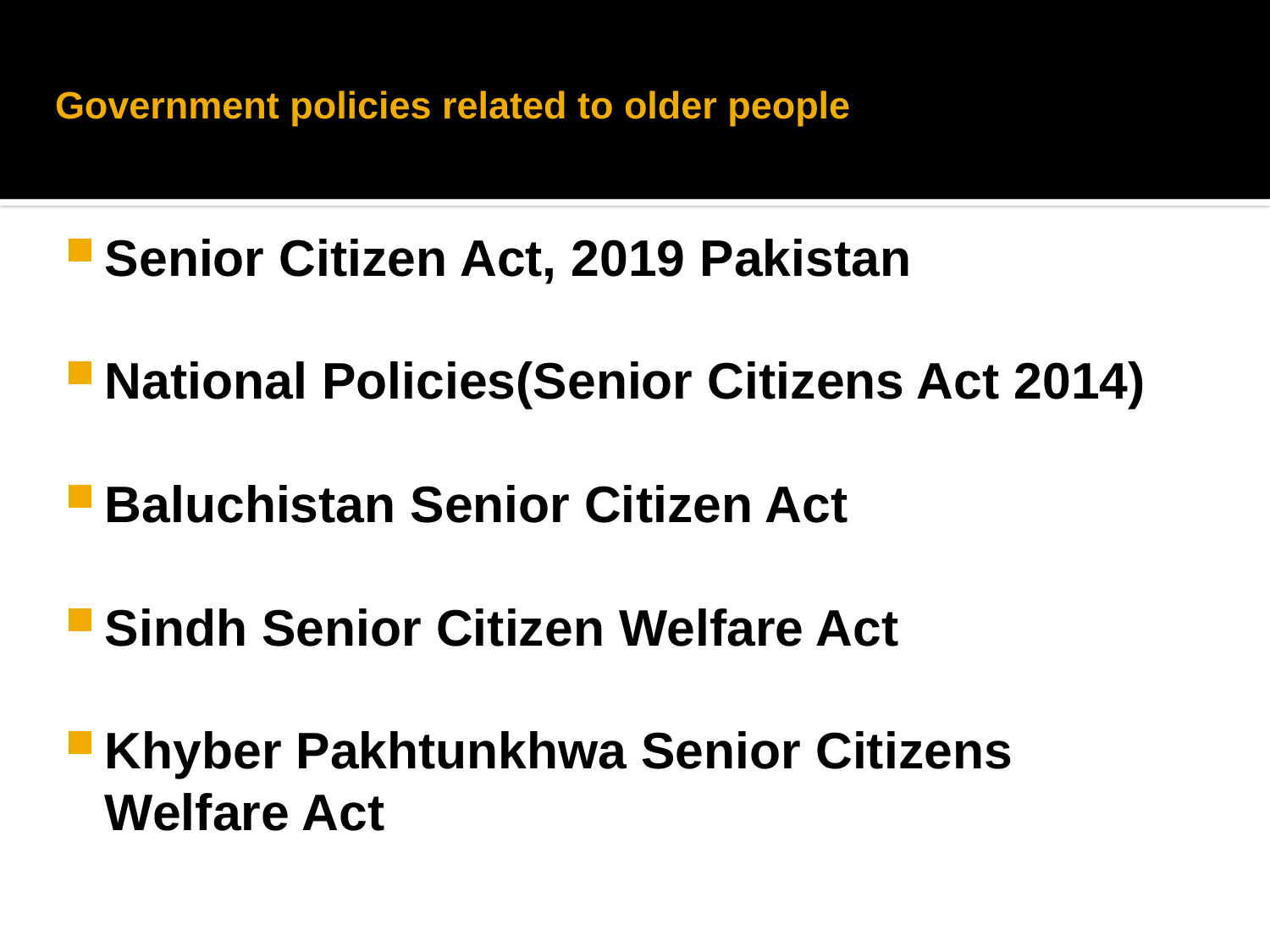

# Government policies related to older people
Senior Citizen Act, 2019 Pakistan

National Policies(Senior Citizens Act 2014)

Baluchistan Senior Citizen Act

Sindh Senior Citizen Welfare Act

Khyber Pakhtunkhwa Senior Citizens Welfare Act